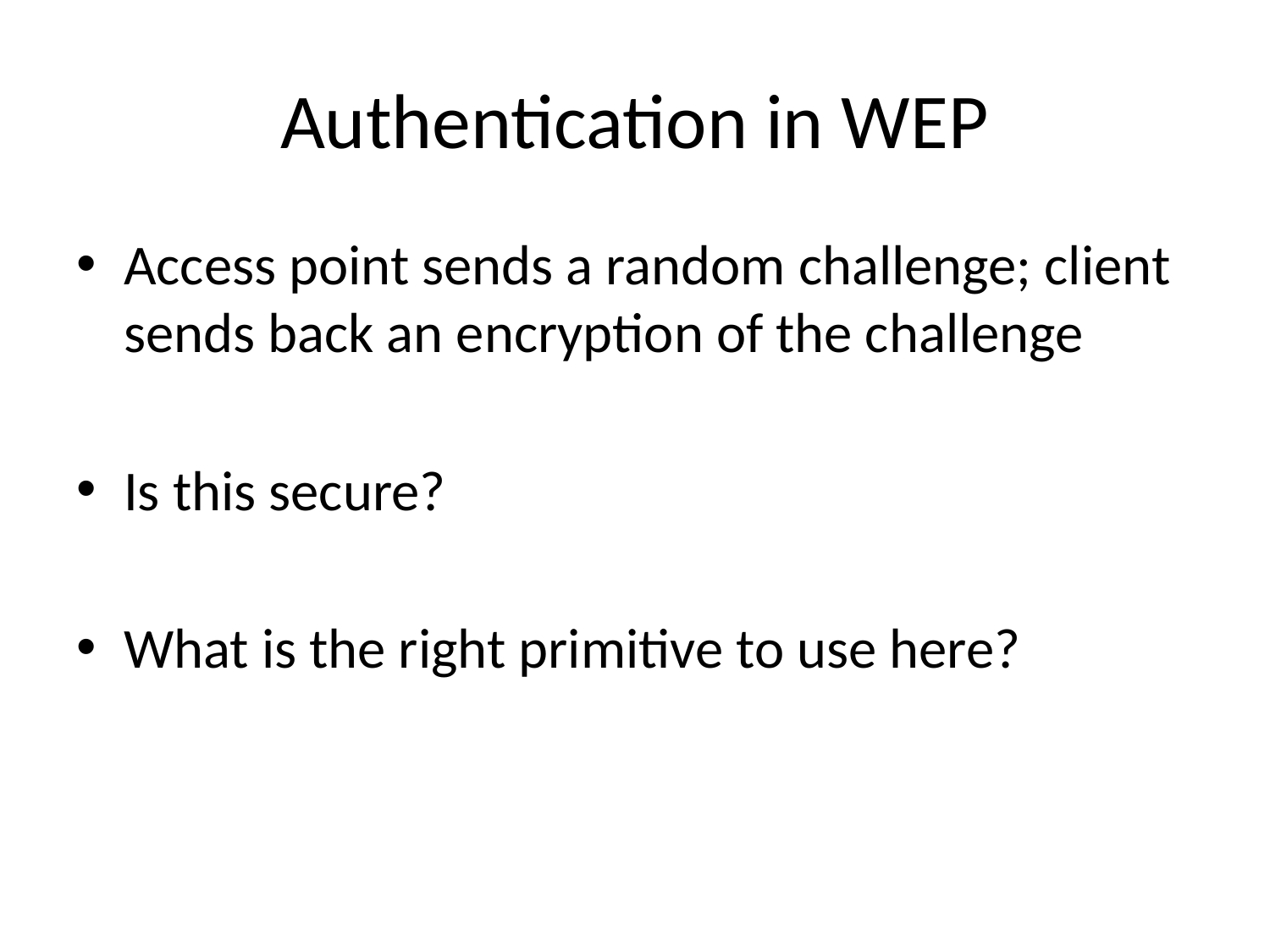

# Authentication in WEP
Access point sends a random challenge; client sends back an encryption of the challenge

Is this secure?

What is the right primitive to use here?